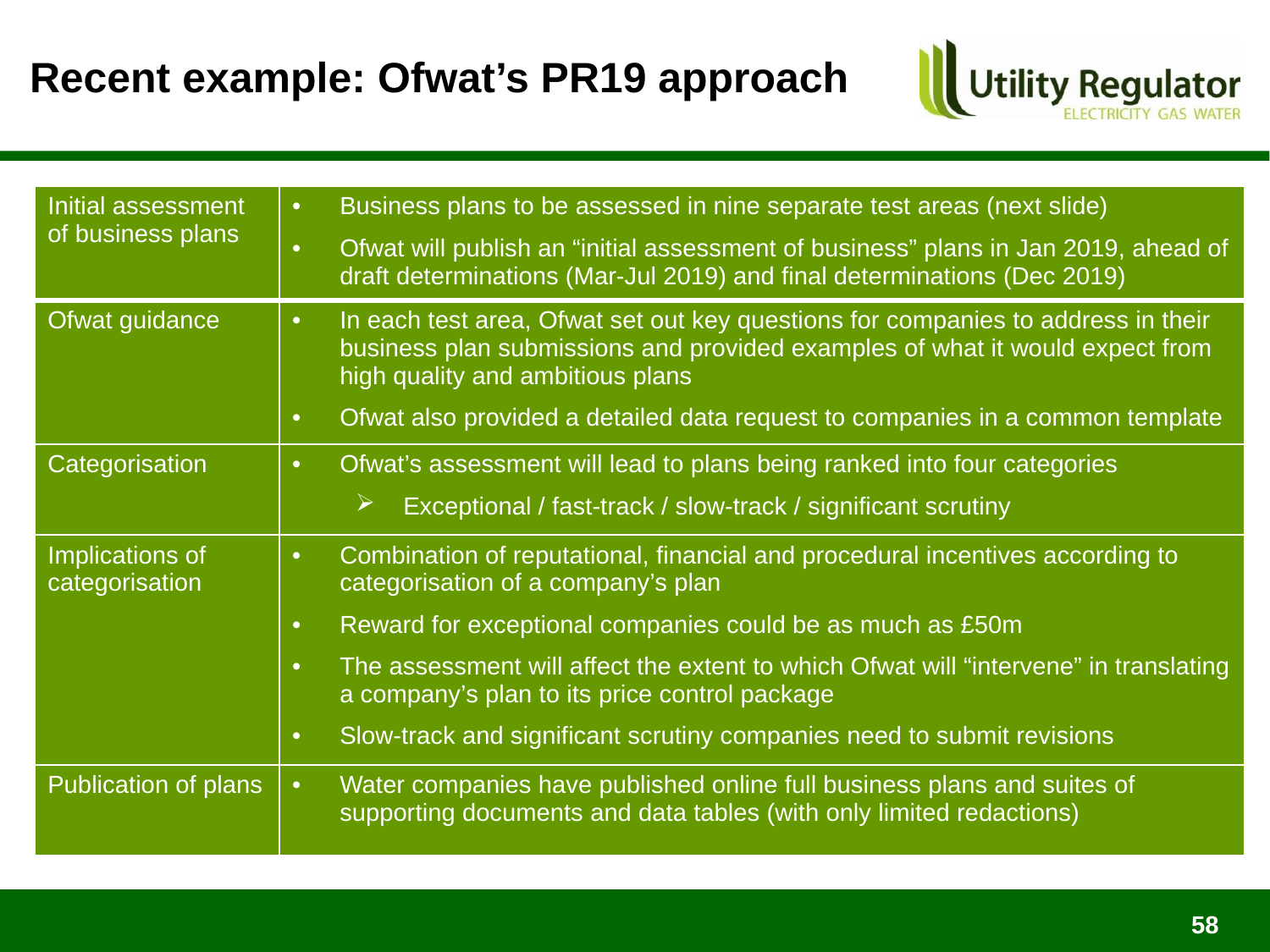

# Recent example: Ofwat’s PR19 approach
| Initial assessment of business plans | Business plans to be assessed in nine separate test areas (next slide) Ofwat will publish an “initial assessment of business” plans in Jan 2019, ahead of draft determinations (Mar-Jul 2019) and final determinations (Dec 2019) |
| --- | --- |
| Ofwat guidance | In each test area, Ofwat set out key questions for companies to address in their business plan submissions and provided examples of what it would expect from high quality and ambitious plans Ofwat also provided a detailed data request to companies in a common template |
| Categorisation | Ofwat’s assessment will lead to plans being ranked into four categories Exceptional / fast-track / slow-track / significant scrutiny |
| Implications of categorisation | Combination of reputational, financial and procedural incentives according to categorisation of a company’s plan Reward for exceptional companies could be as much as £50m The assessment will affect the extent to which Ofwat will “intervene” in translating a company’s plan to its price control package Slow-track and significant scrutiny companies need to submit revisions |
| Publication of plans | Water companies have published online full business plans and suites of supporting documents and data tables (with only limited redactions) |
58